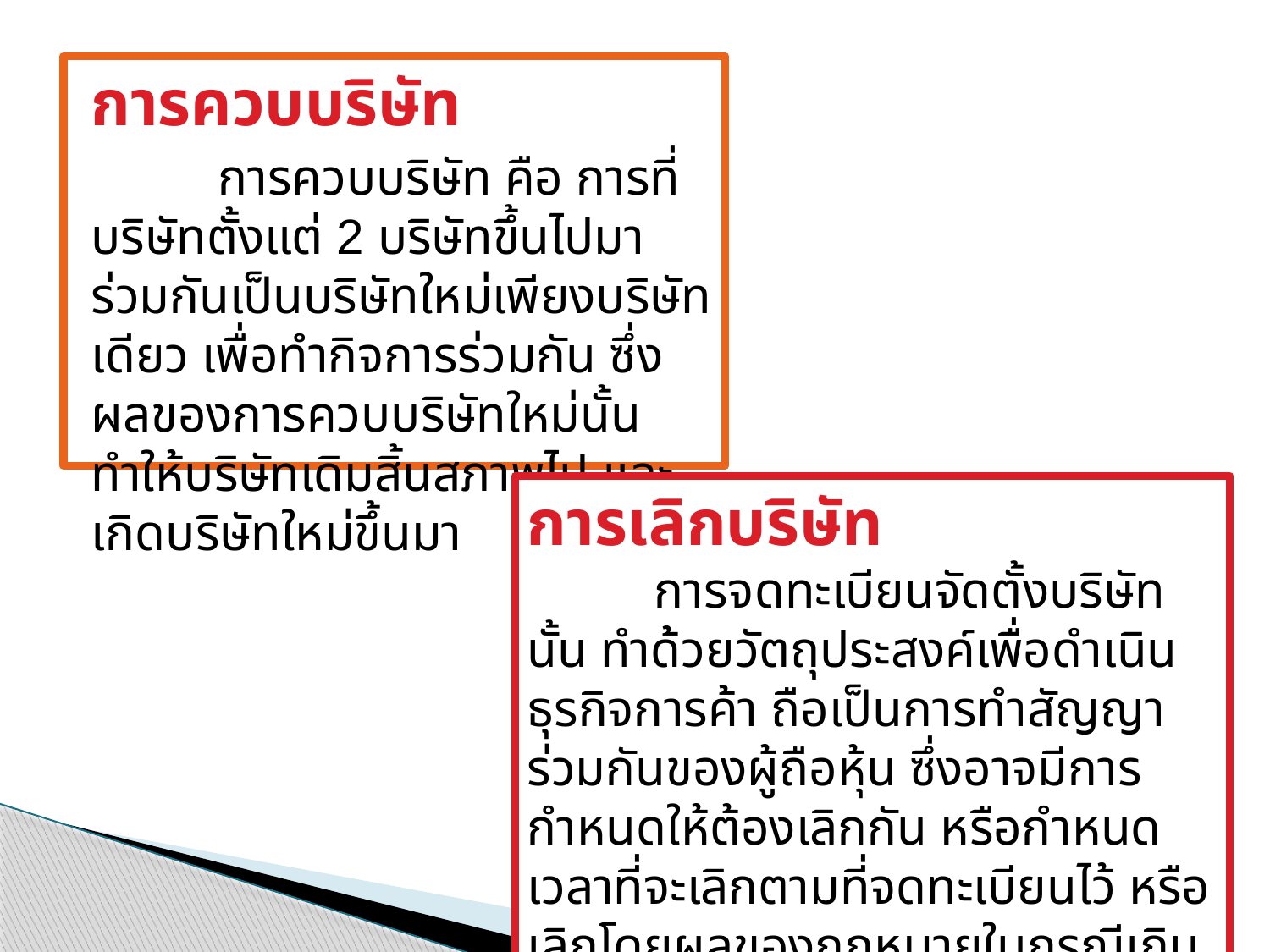

การควบบริษัท
	การควบบริษัท คือ การที่บริษัทตั้งแต่ 2 บริษัทขึ้นไปมาร่วมกันเป็นบริษัทใหม่เพียงบริษัทเดียว เพื่อทำกิจการร่วมกัน ซึ่งผลของการควบบริษัทใหม่นั้นทำให้บริษัทเดิมสิ้นสภาพไป และเกิดบริษัทใหม่ขึ้นมา
การเลิกบริษัท
	การจดทะเบียนจัดตั้งบริษัทนั้น ทำด้วยวัตถุประสงค์เพื่อดำเนินธุรกิจการค้า ถือเป็นการทำสัญญาร่วมกันของผู้ถือหุ้น ซึ่งอาจมีการกำหนดให้ต้องเลิกกัน หรือกำหนดเวลาที่จะเลิกตามที่จดทะเบียนไว้ หรือเลิกโดยผลของกฎหมายในกรณีเกินวิสัยที่บริษัทจะดำรงอยู่ได้